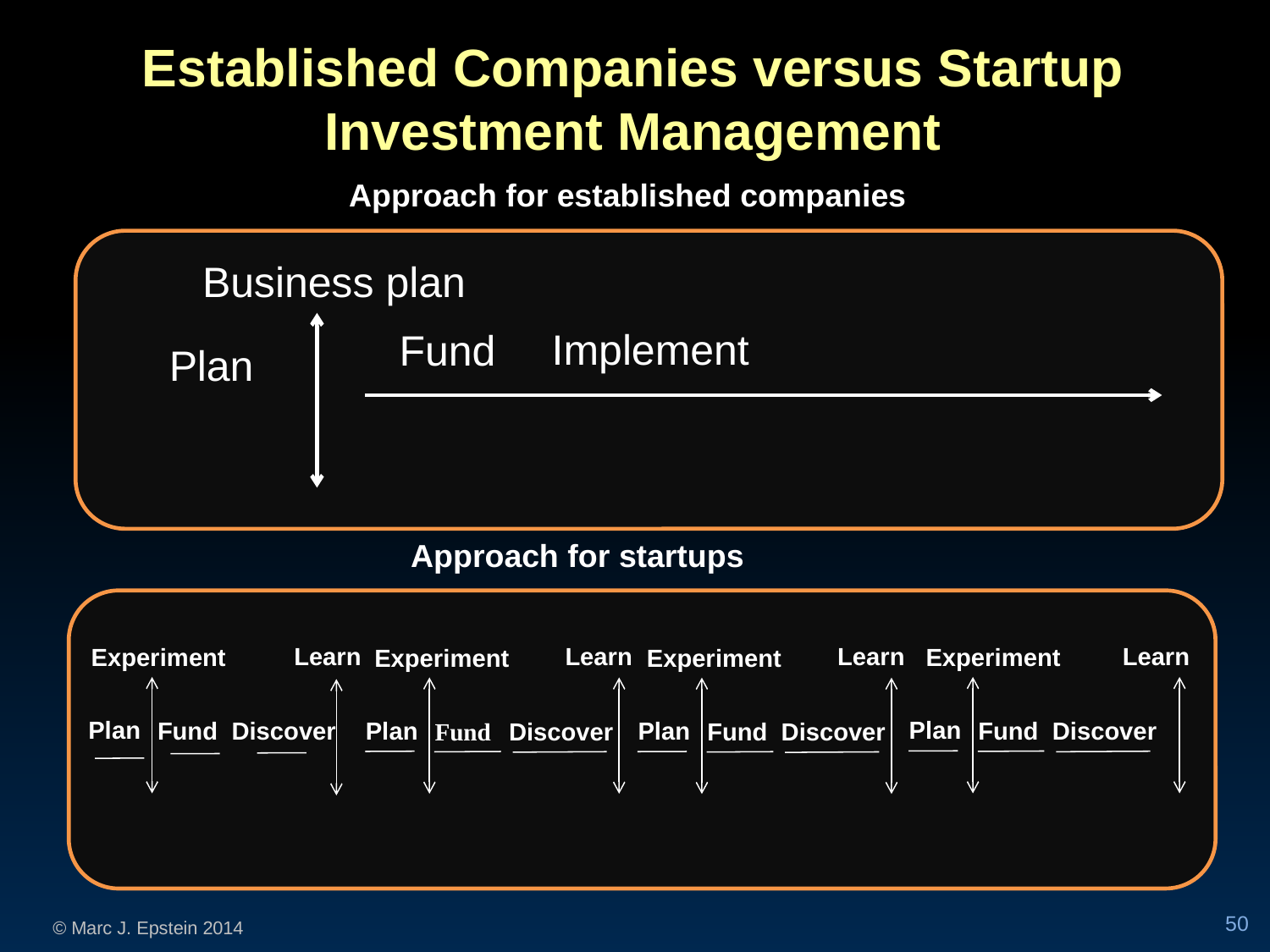

Established Companies versus Startup Investment Management
Approach for established companies

Business plan
Implement
Fund
Plan
Approach for startups
Learn
Learn
Experiment
Plan
Fund
Discover
Learn
Experiment
Plan
Fund
Discover
Experiment
Plan
Fund
Discover
  Learn
Experiment
Plan
Fund
Discover
50